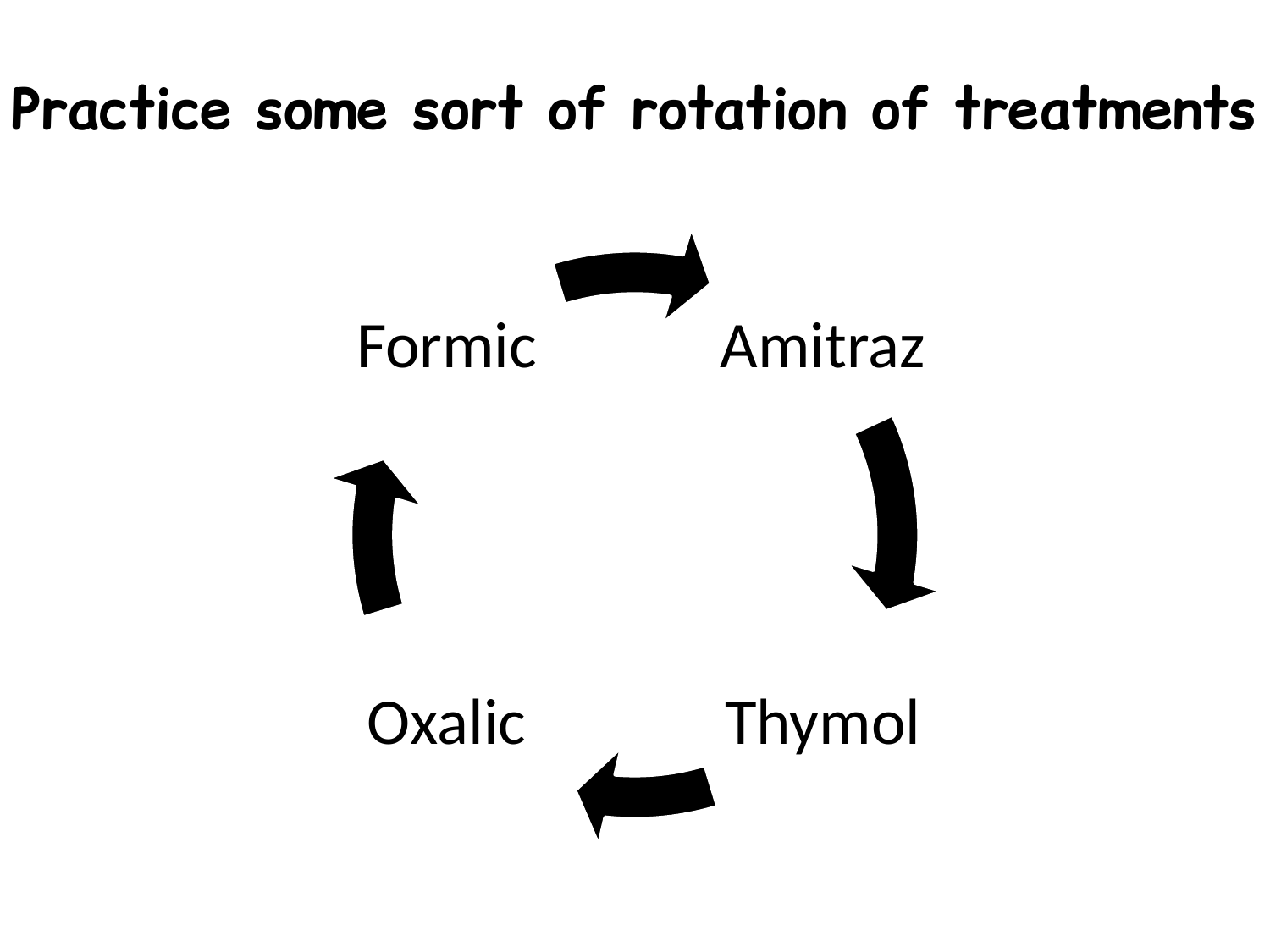

Practice some sort of rotation of treatments
Amitraz
Thymol
Oxalic
Formic